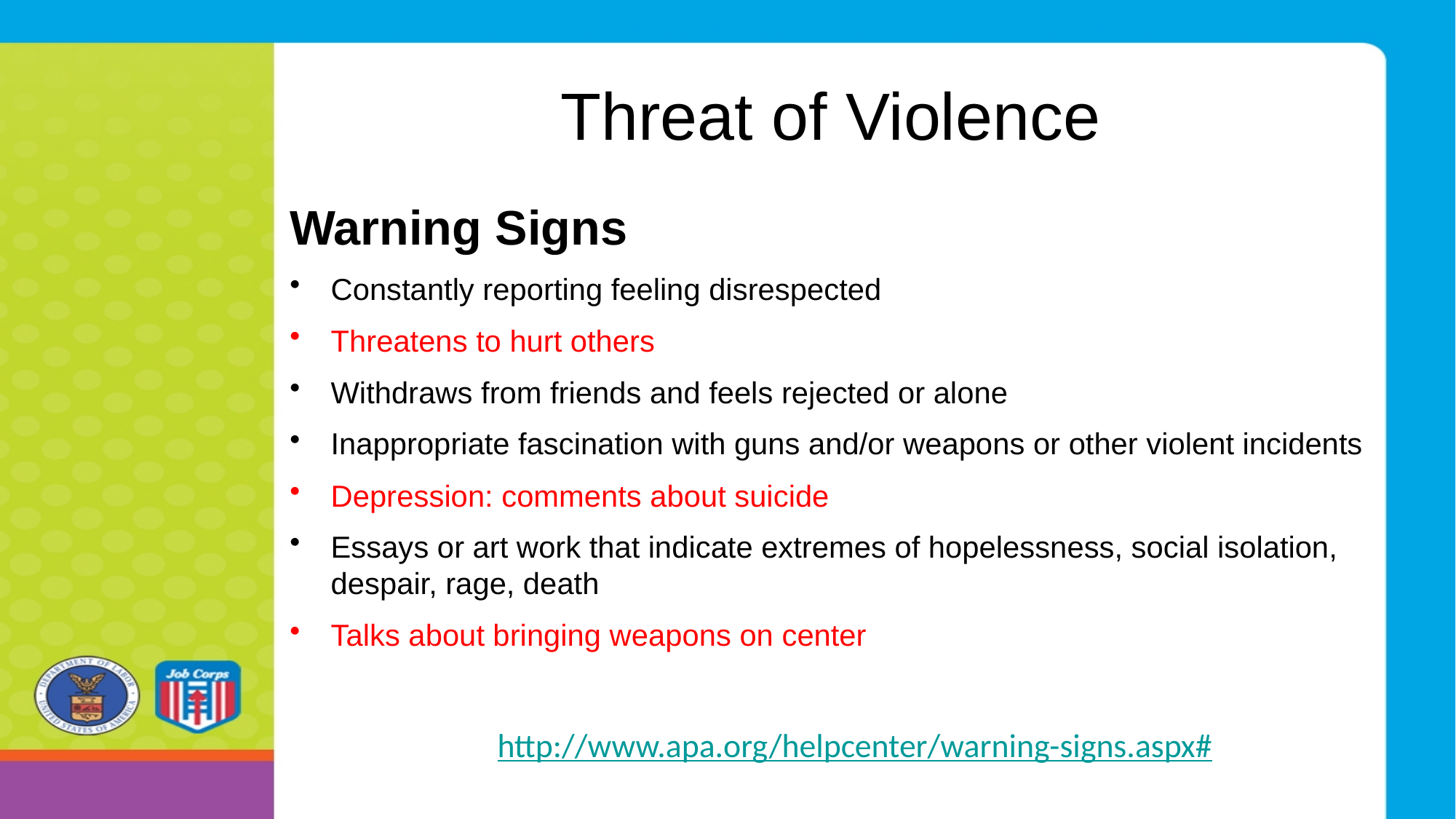

# Threat of Violence
Warning Signs
Constantly reporting feeling disrespected
Threatens to hurt others
Withdraws from friends and feels rejected or alone
Inappropriate fascination with guns and/or weapons or other violent incidents
Depression: comments about suicide
Essays or art work that indicate extremes of hopelessness, social isolation, despair, rage, death
Talks about bringing weapons on center

http://www.apa.org/helpcenter/warning-signs.aspx#